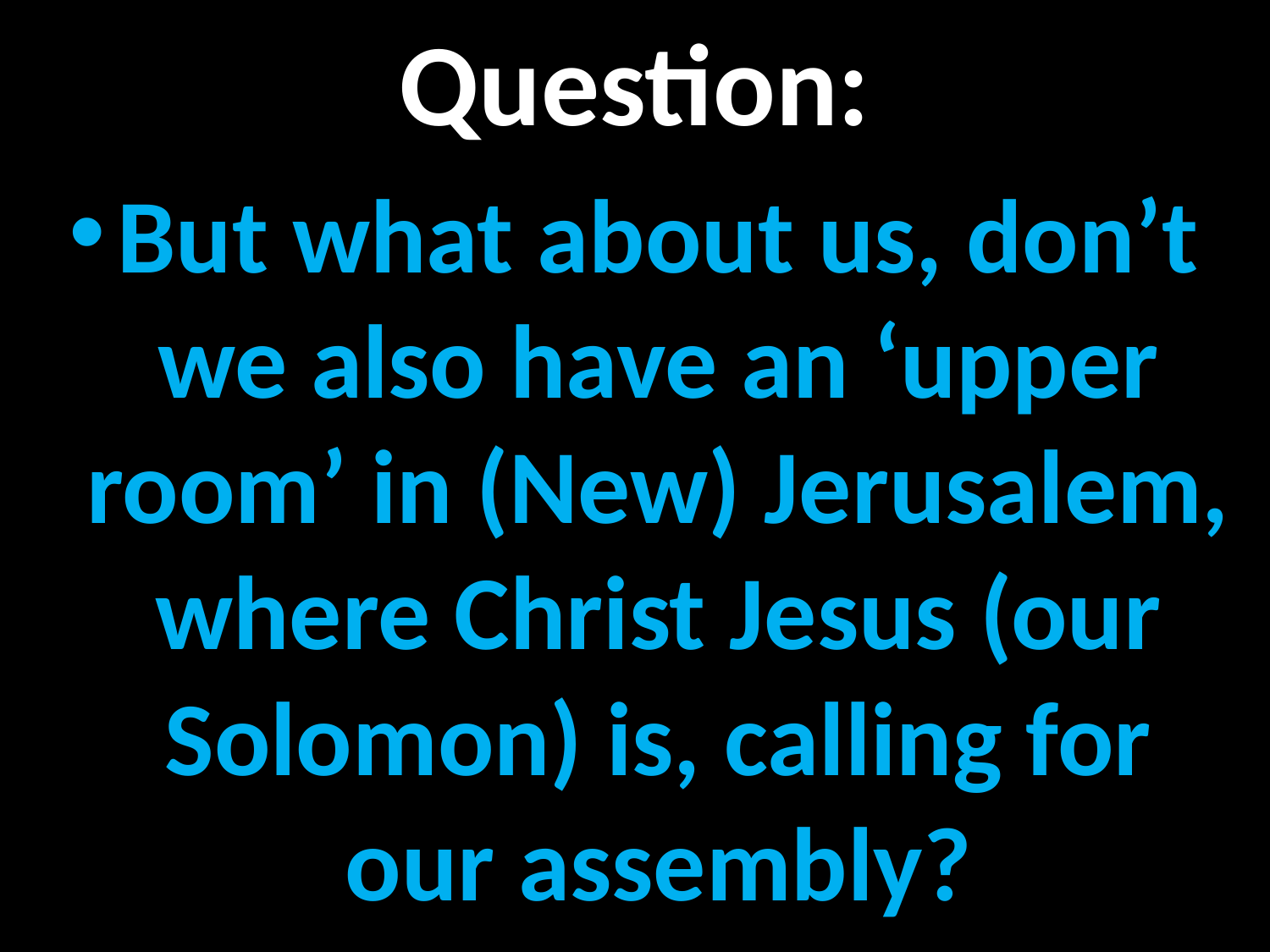

# Question:
But what about us, don’t we also have an ‘upper room’ in (New) Jerusalem, where Christ Jesus (our Solomon) is, calling for our assembly?